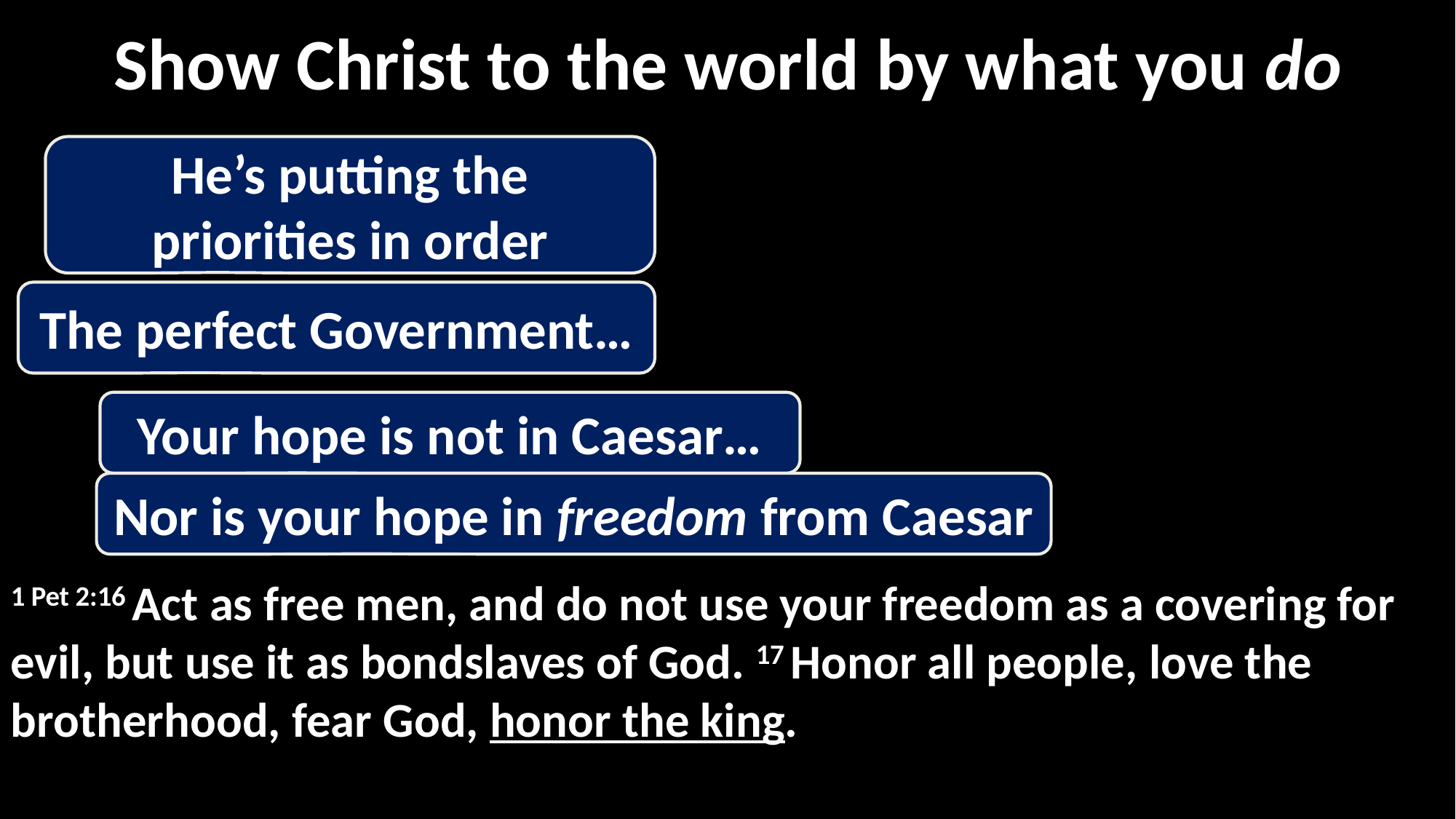

Show Christ to the world by what you do
He’s putting the priorities in order
The perfect Government…
Your hope is not in Caesar…
Nor is your hope in freedom from Caesar

1 Pet 2:16 Act as free men, and do not use your freedom as a covering for evil, but use it as bondslaves of God. 17 Honor all people, love the brotherhood, fear God, honor the king.